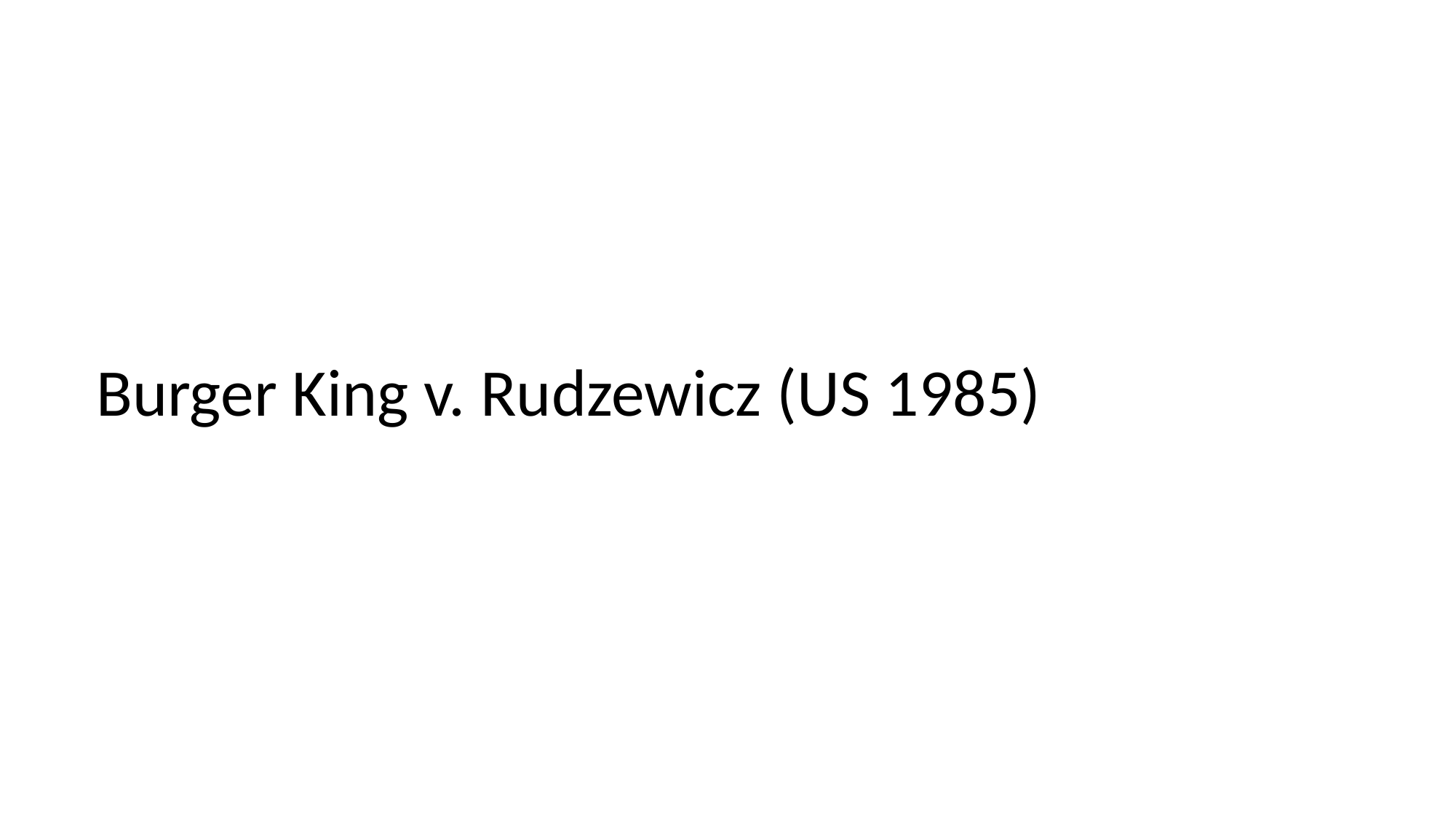

# Burger King v. Rudzewicz (US 1985)